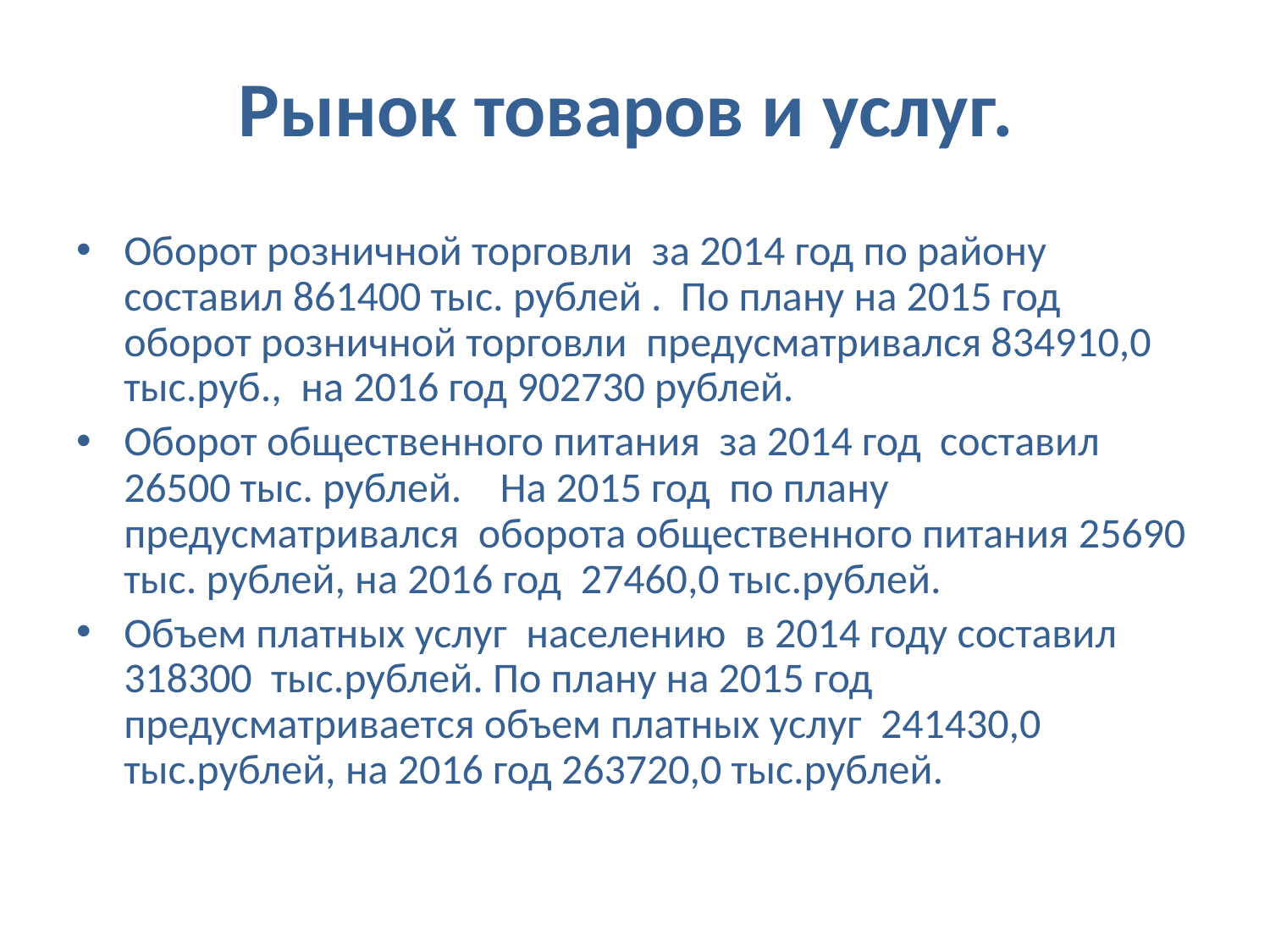

# Рынок товаров и услуг.
Оборот розничной торговли  за 2014 год по району  составил 861400 тыс. рублей .  По плану на 2015 год оборот розничной торговли  предусматривался 834910,0  тыс.руб.,  на 2016 год 902730 рублей.
Оборот общественного питания  за 2014 год  составил 26500 тыс. рублей.    На 2015 год  по плану предусматривался  оборота общественного питания 25690 тыс. рублей, на 2016 год  27460,0 тыс.рублей.
Объем платных услуг  населению  в 2014 году составил 318300  тыс.рублей. По плану на 2015 год предусматривается объем платных услуг  241430,0 тыс.рублей, на 2016 год 263720,0 тыс.рублей.